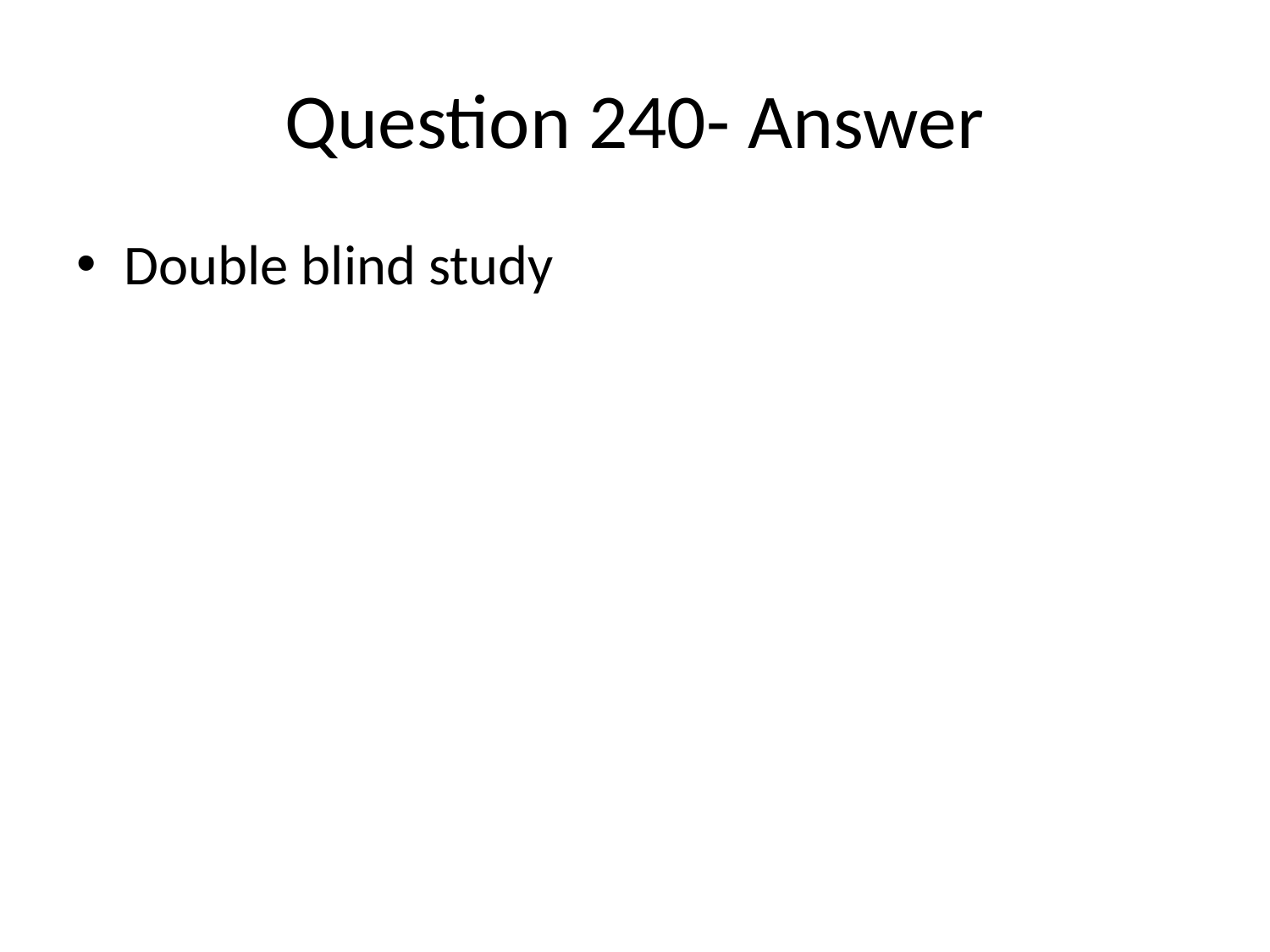

# Question 240- Answer
Double blind study